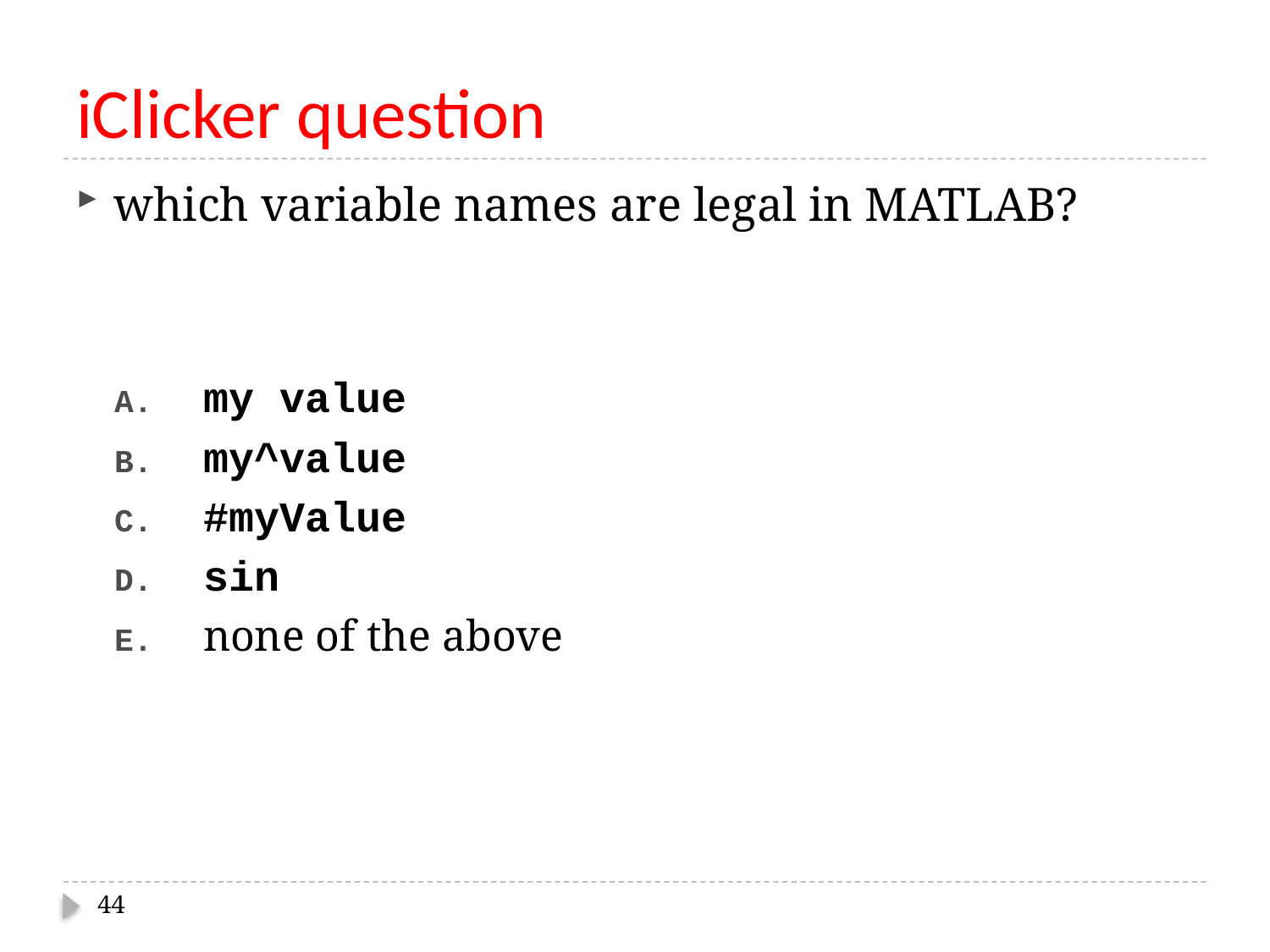

# iClicker question
which variable names are legal in MATLAB?

 my value
 my^value
 #myValue
 sin
 none of the above
44